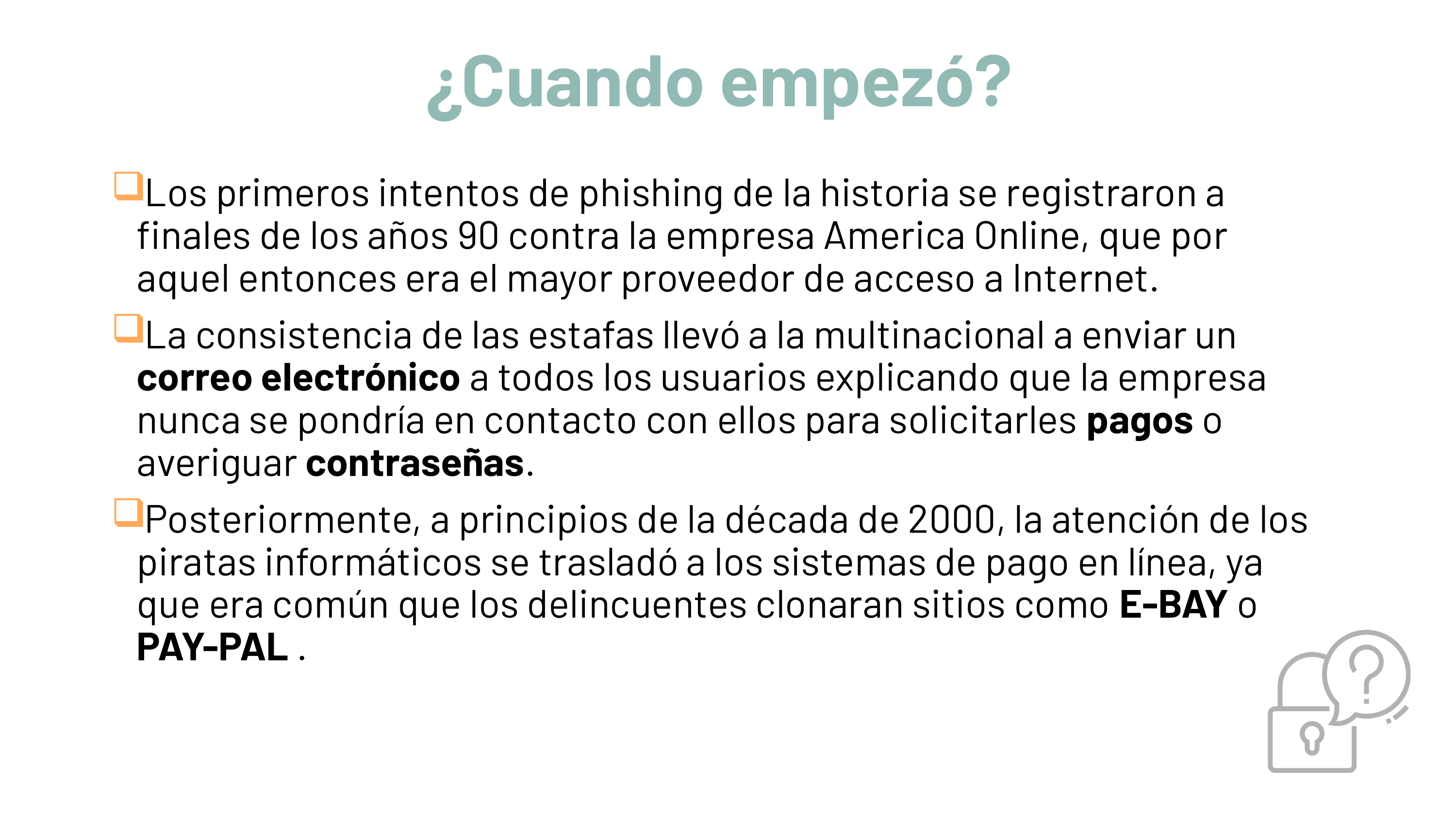

# ¿Cuando empezó?
Los primeros intentos de phishing de la historia se registraron a finales de los años 90 contra la empresa America Online, que por aquel entonces era el mayor proveedor de acceso a Internet.
La consistencia de las estafas llevó a la multinacional a enviar un correo electrónico a todos los usuarios explicando que la empresa nunca se pondría en contacto con ellos para solicitarles pagos o averiguar contraseñas.
Posteriormente, a principios de la década de 2000, la atención de los piratas informáticos se trasladó a los sistemas de pago en línea, ya que era común que los delincuentes clonaran sitios como E-BAY o PAY-PAL .